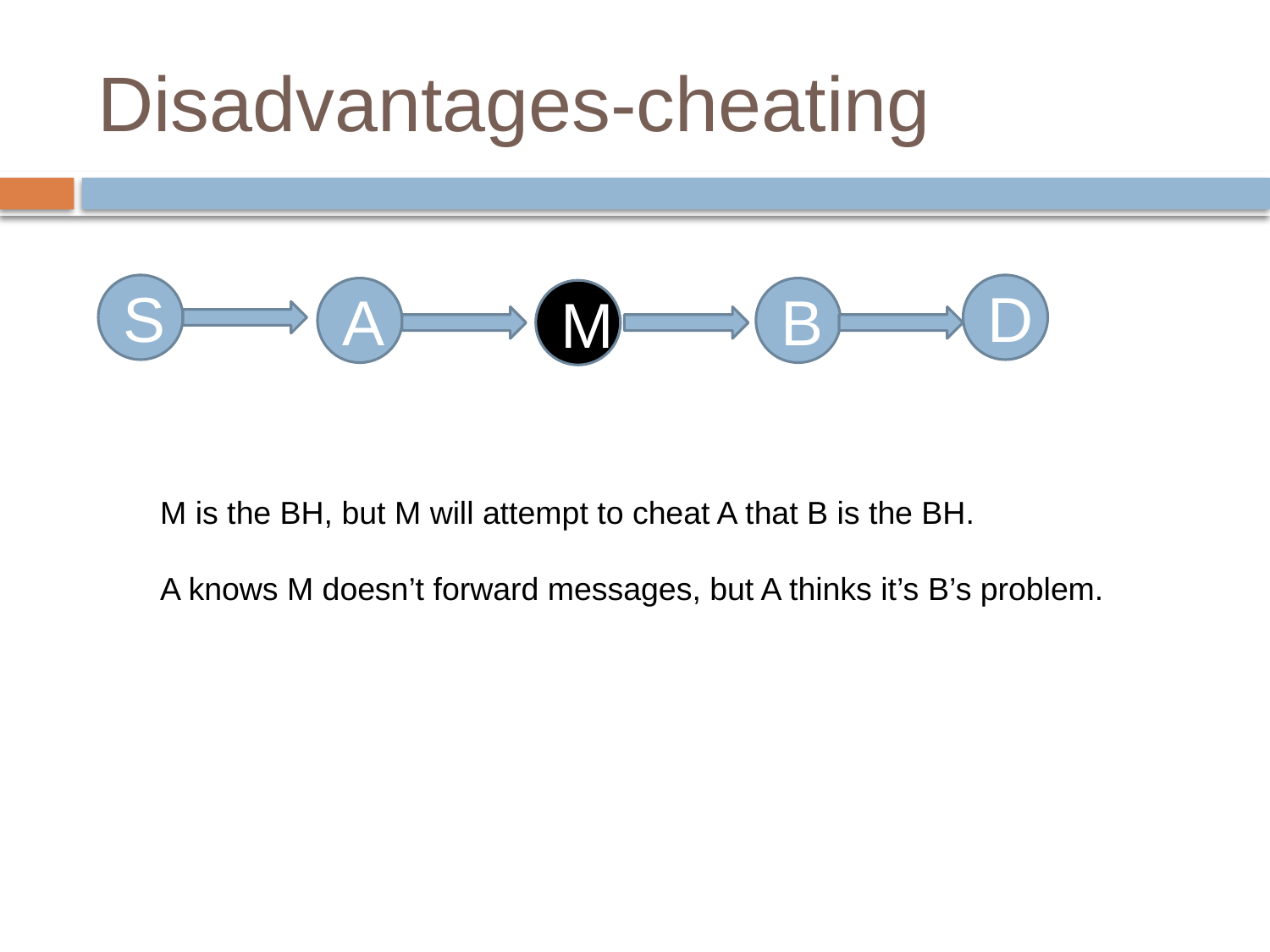

# Disadvantages-cheating
S
D
A
B
M

M is the BH, but M will attempt to cheat A that B is the BH.

A knows M doesn’t forward messages, but A thinks it’s B’s problem.